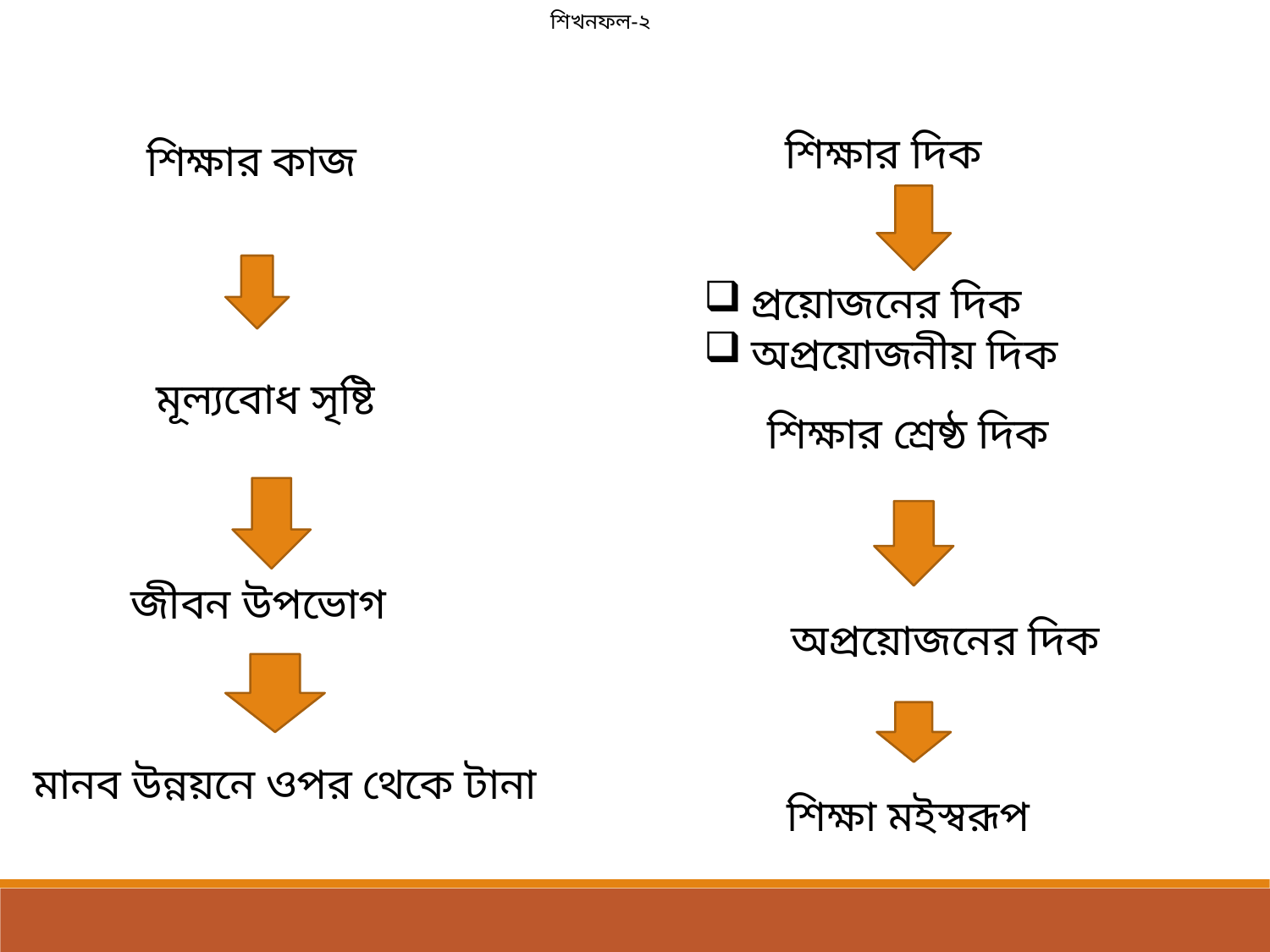

শিখনফল-২
শিক্ষার দিক
শিক্ষার কাজ

প্রয়োজনের দিক
অপ্রয়োজনীয় দিক
মূল্যবোধ সৃষ্টি
শিক্ষার শ্রেষ্ঠ দিক

জীবন উপভোগ
অপ্রয়োজনের দিক

মানব উন্নয়নে ওপর থেকে টানা
শিক্ষা মইস্বরূপ